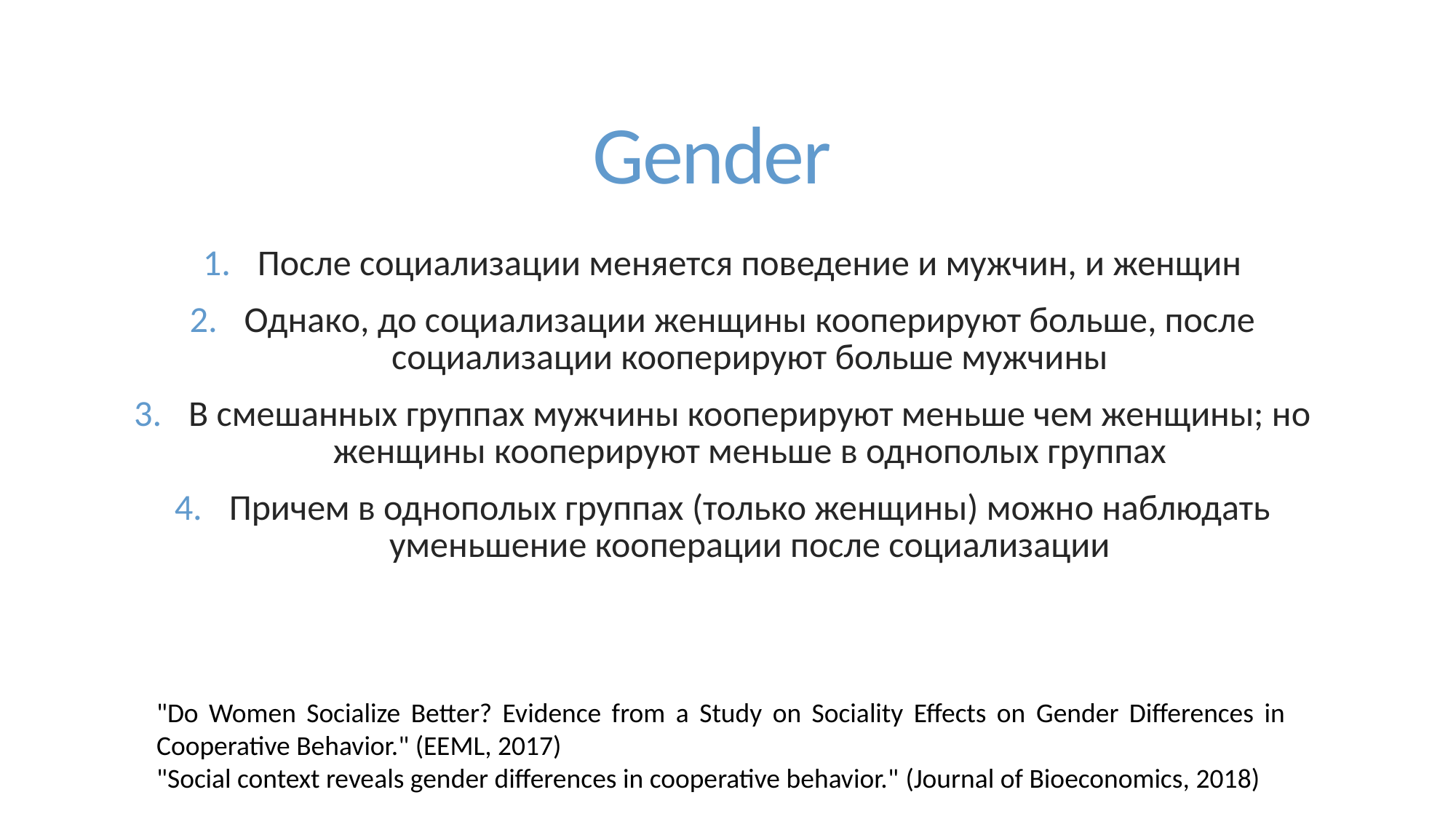

# Gender
После социализации меняется поведение и мужчин, и женщин
Однако, до социализации женщины кооперируют больше, после социализации кооперируют больше мужчины
В смешанных группах мужчины кооперируют меньше чем женщины; но женщины кооперируют меньше в однополых группах
Причем в однополых группах (только женщины) можно наблюдать уменьшение кооперации после социализации
"Do Women Socialize Better? Evidence from a Study on Sociality Effects on Gender Differences in Cooperative Behavior." (EEML, 2017)
"Social context reveals gender differences in cooperative behavior." (Journal of Bioeconomics, 2018)